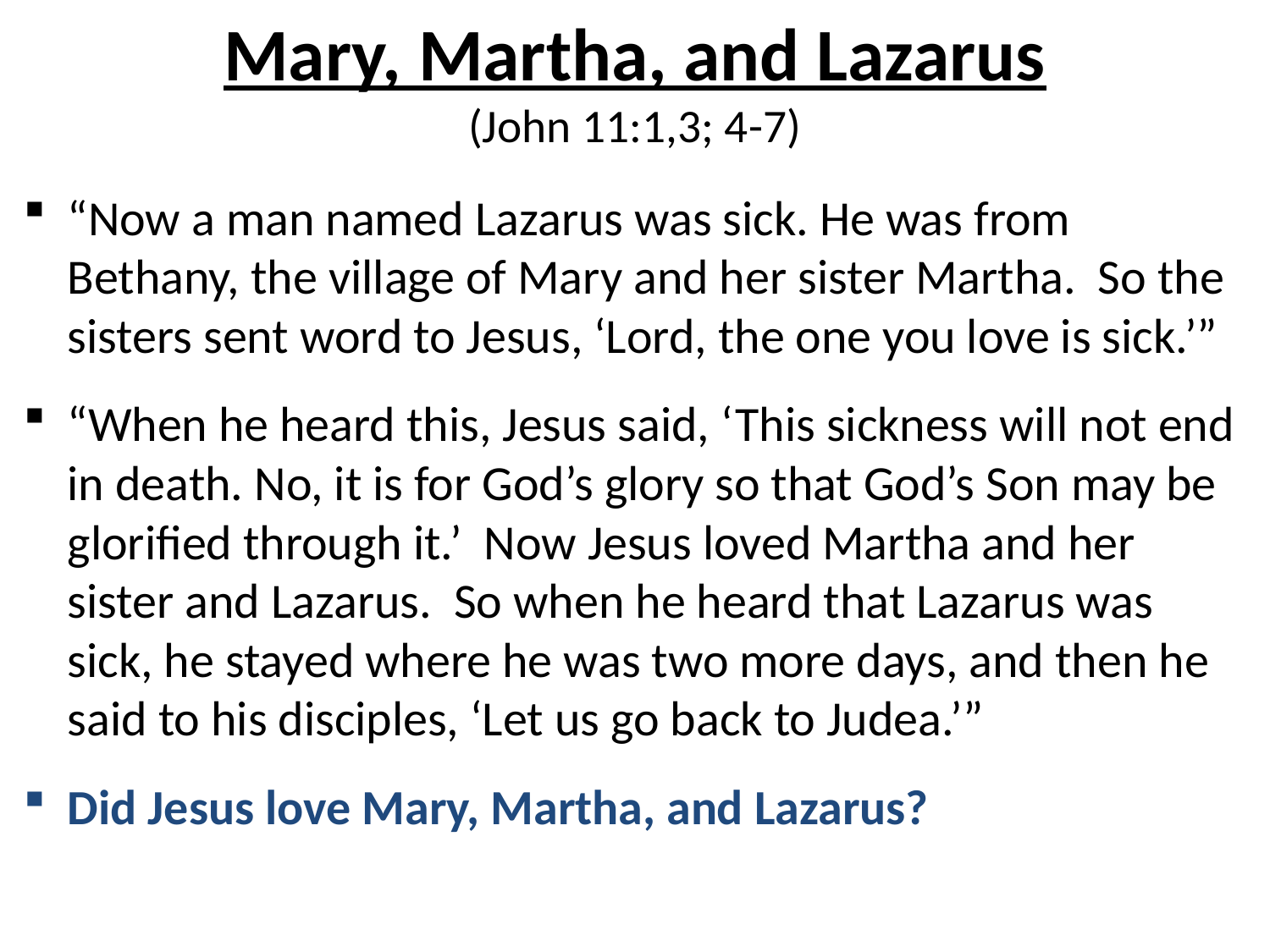

# Mary, Martha, and Lazarus (John 11:1,3; 4-7)
“Now a man named Lazarus was sick. He was from Bethany, the village of Mary and her sister Martha.  So the sisters sent word to Jesus, ‘Lord, the one you love is sick.’”
“When he heard this, Jesus said, ‘This sickness will not end in death. No, it is for God’s glory so that God’s Son may be glorified through it.’  Now Jesus loved Martha and her sister and Lazarus.  So when he heard that Lazarus was sick, he stayed where he was two more days, and then he said to his disciples, ‘Let us go back to Judea.’”
Did Jesus love Mary, Martha, and Lazarus?